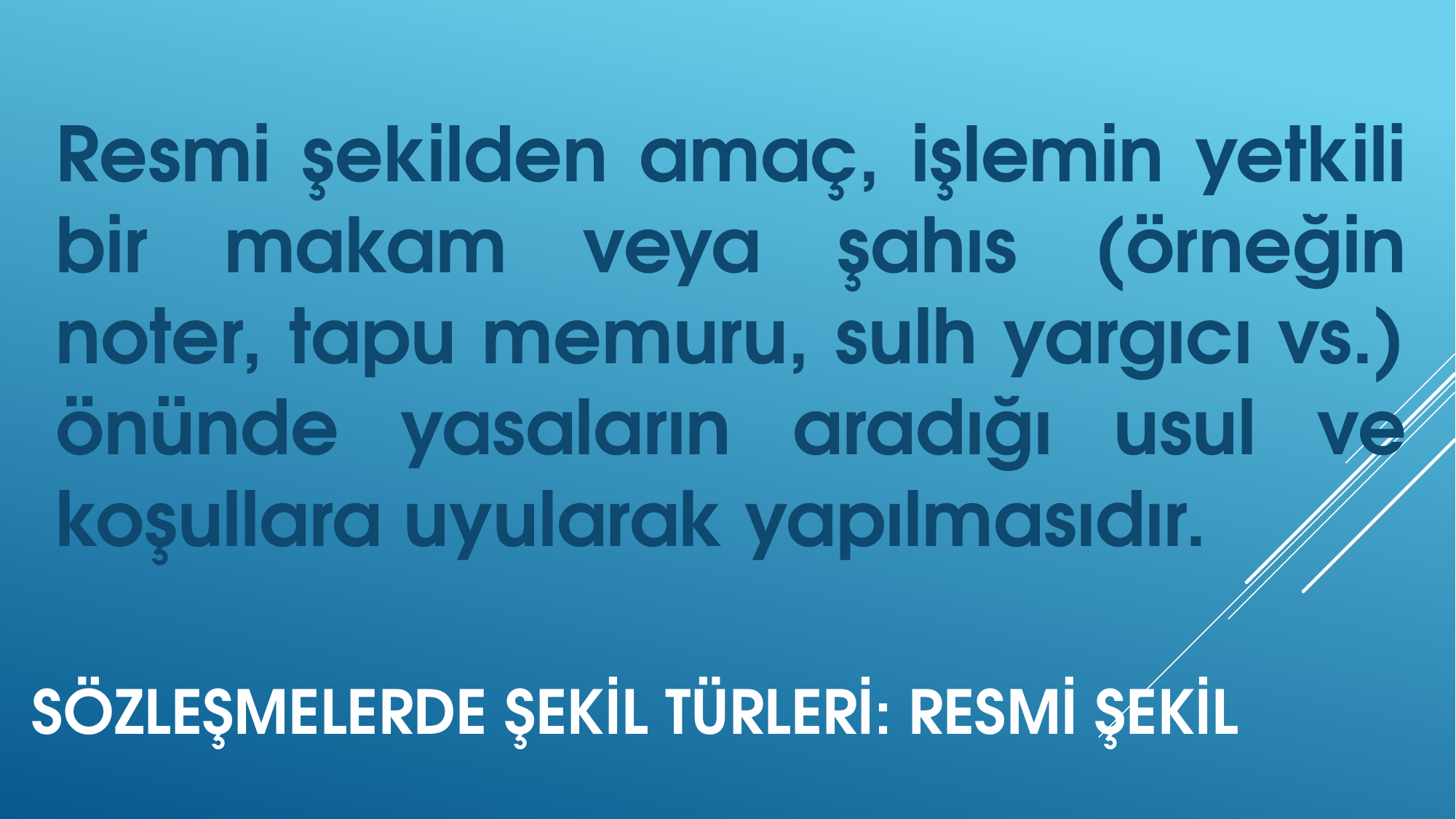

Resmi şekilden amaç, işlemin yetkili bir makam veya şahıs (örneğin noter, tapu memuru, sulh yargıcı vs.) önünde yasaların aradığı usul ve koşullara uyularak yapılmasıdır.
# SÖZLEŞMelerde şekil türleri: resmi şekil